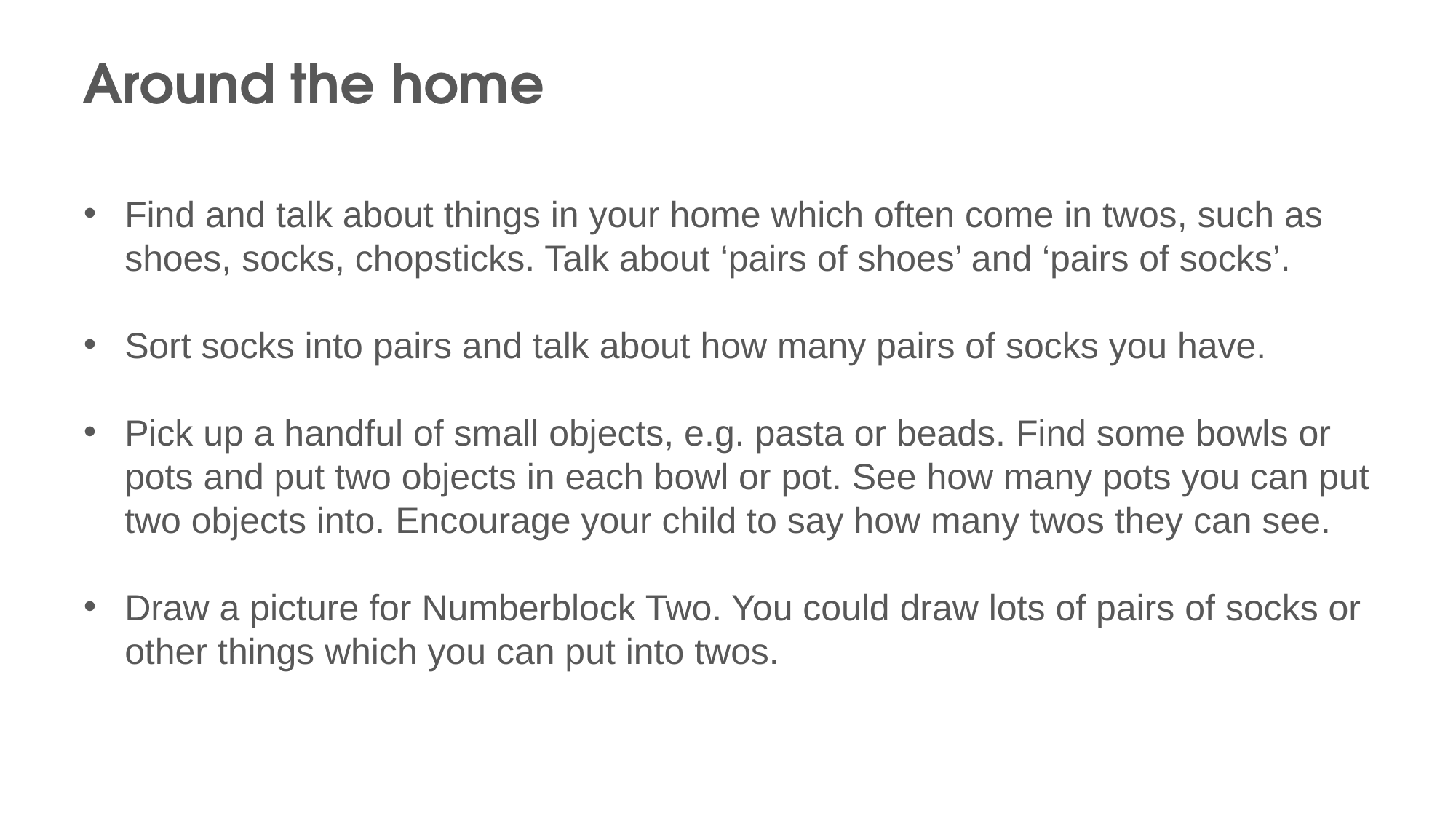

# Around the home
Find and talk about things in your home which often come in twos, such as shoes, socks, chopsticks. Talk about ‘pairs of shoes’ and ‘pairs of socks’.

Sort socks into pairs and talk about how many pairs of socks you have.

Pick up a handful of small objects, e.g. pasta or beads. Find some bowls or pots and put two objects in each bowl or pot. See how many pots you can put two objects into. Encourage your child to say how many twos they can see.

Draw a picture for Numberblock Two. You could draw lots of pairs of socks or other things which you can put into twos.